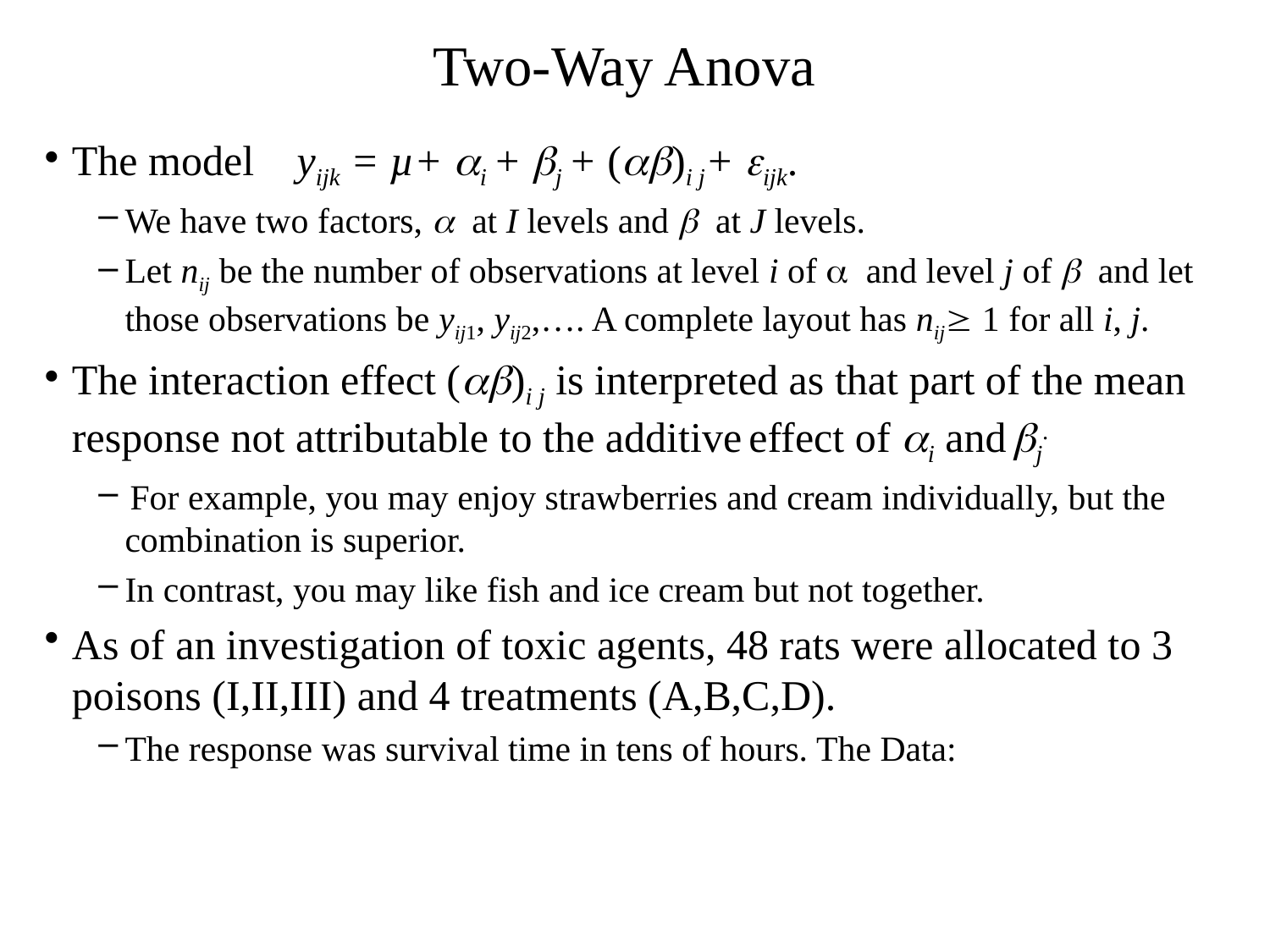

# Two-Way Anova
The model    yijk = µ+ αi + βj + (αβ)i j+ εijk.
We have two factors, α at I levels and β at J levels.
Let nij be the number of observations at level i of α and level j of β and let those observations be yij1, yij2,…. A complete layout has nij≥ 1 for all i, j.
The interaction effect (αβ)i j is interpreted as that part of the mean response not attributable to the additive effect of αi and βj.
 For example, you may enjoy strawberries and cream individually, but the combination is superior.
In contrast, you may like fish and ice cream but not together.
As of an investigation of toxic agents, 48 rats were allocated to 3 poisons (I,II,III) and 4 treatments (A,B,C,D).
The response was survival time in tens of hours. The Data: